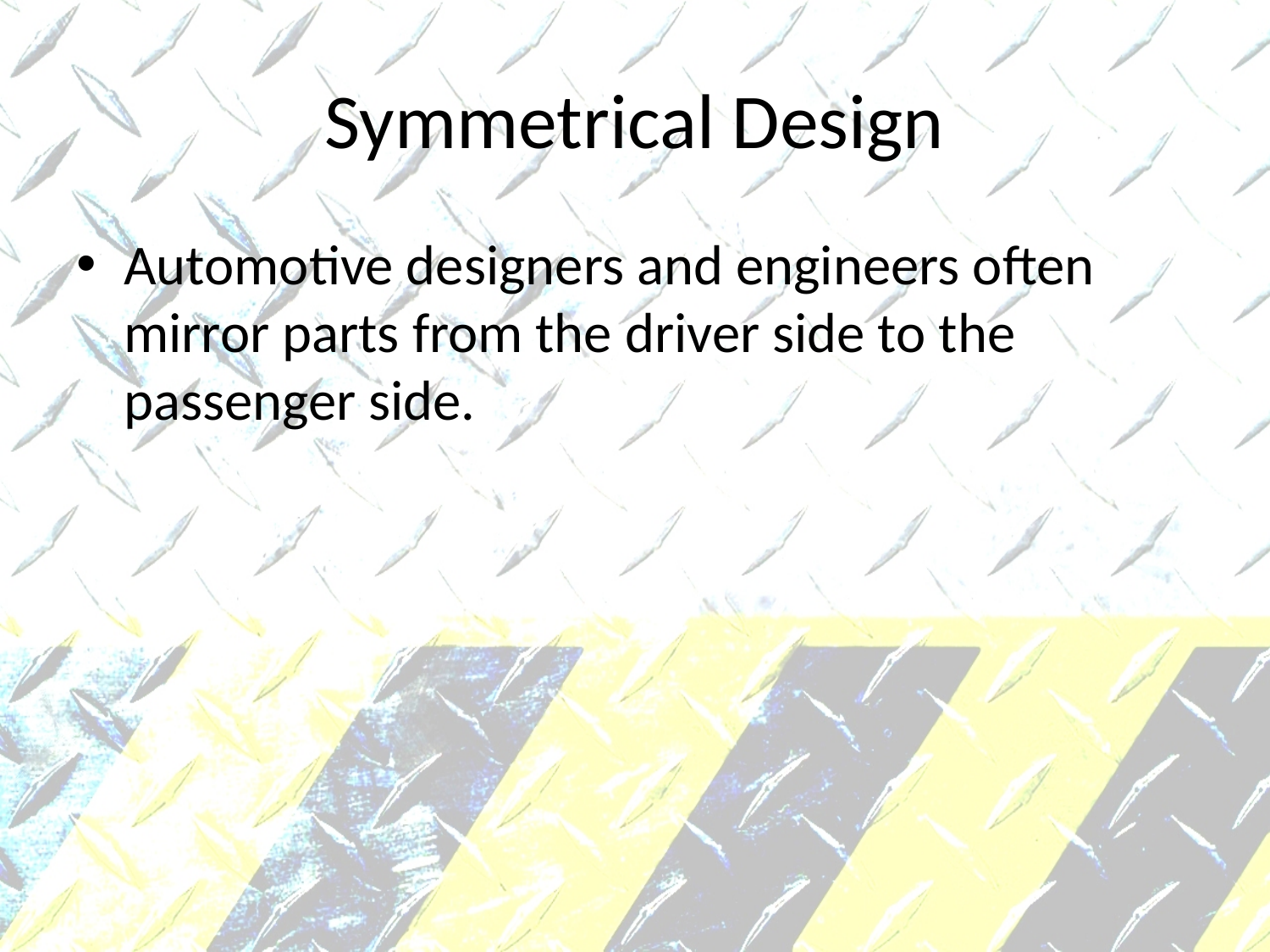

# Symmetrical Design
Automotive designers and engineers often mirror parts from the driver side to the passenger side.